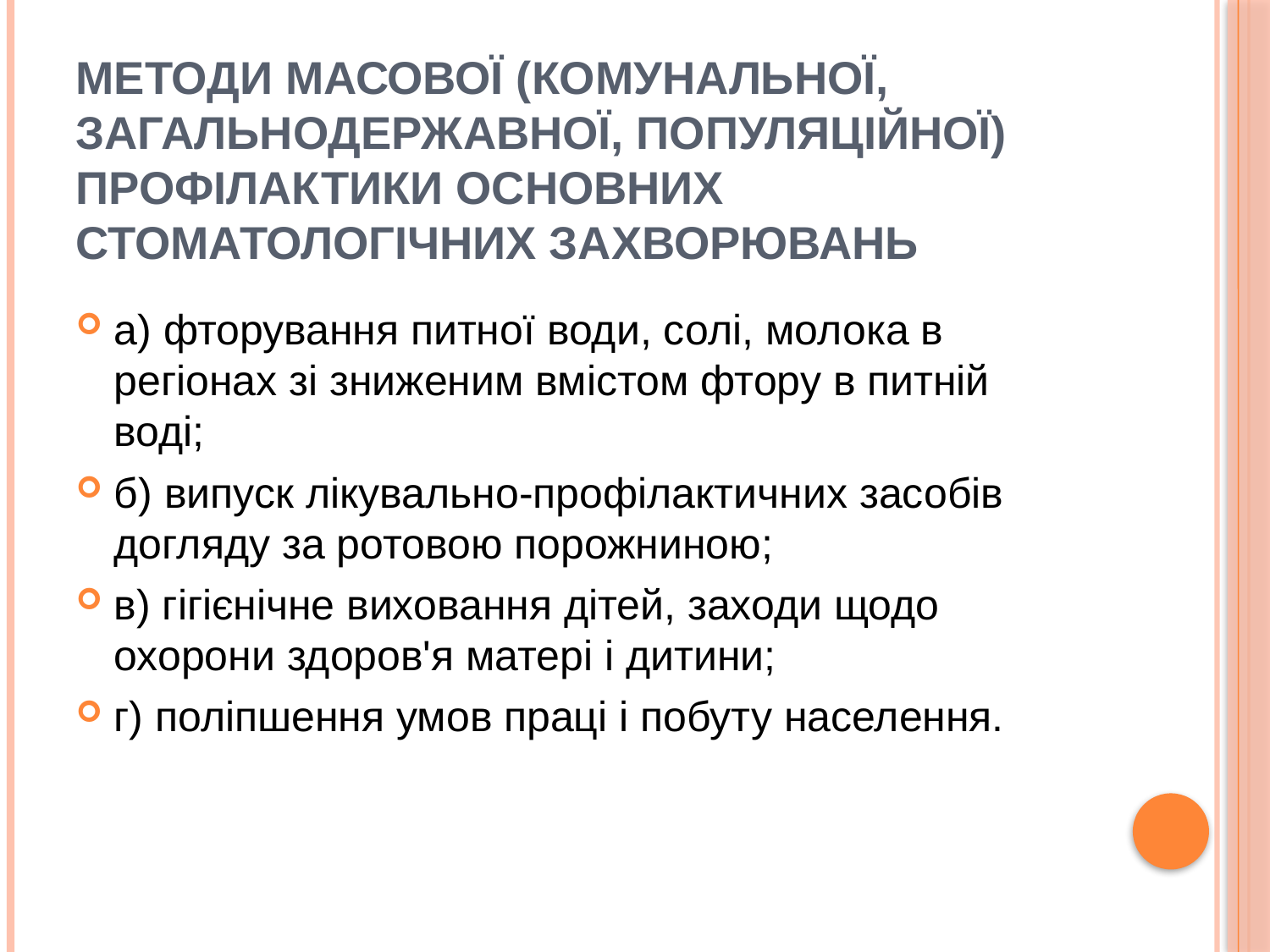

# Методи масової (комунальної, загальнодержавної, популяційної) профілактики основних стоматологічних захворювань
а) фторування питної води, солі, молока в регіонах зі зниженим вмістом фтору в питній воді;
б) випуск лікувально-профілактичних засобів догляду за ротовою порожниною;
в) гігієнічне виховання дітей, заходи щодо охорони здоров'я матері і дитини;
г) поліпшення умов праці і побуту населення.